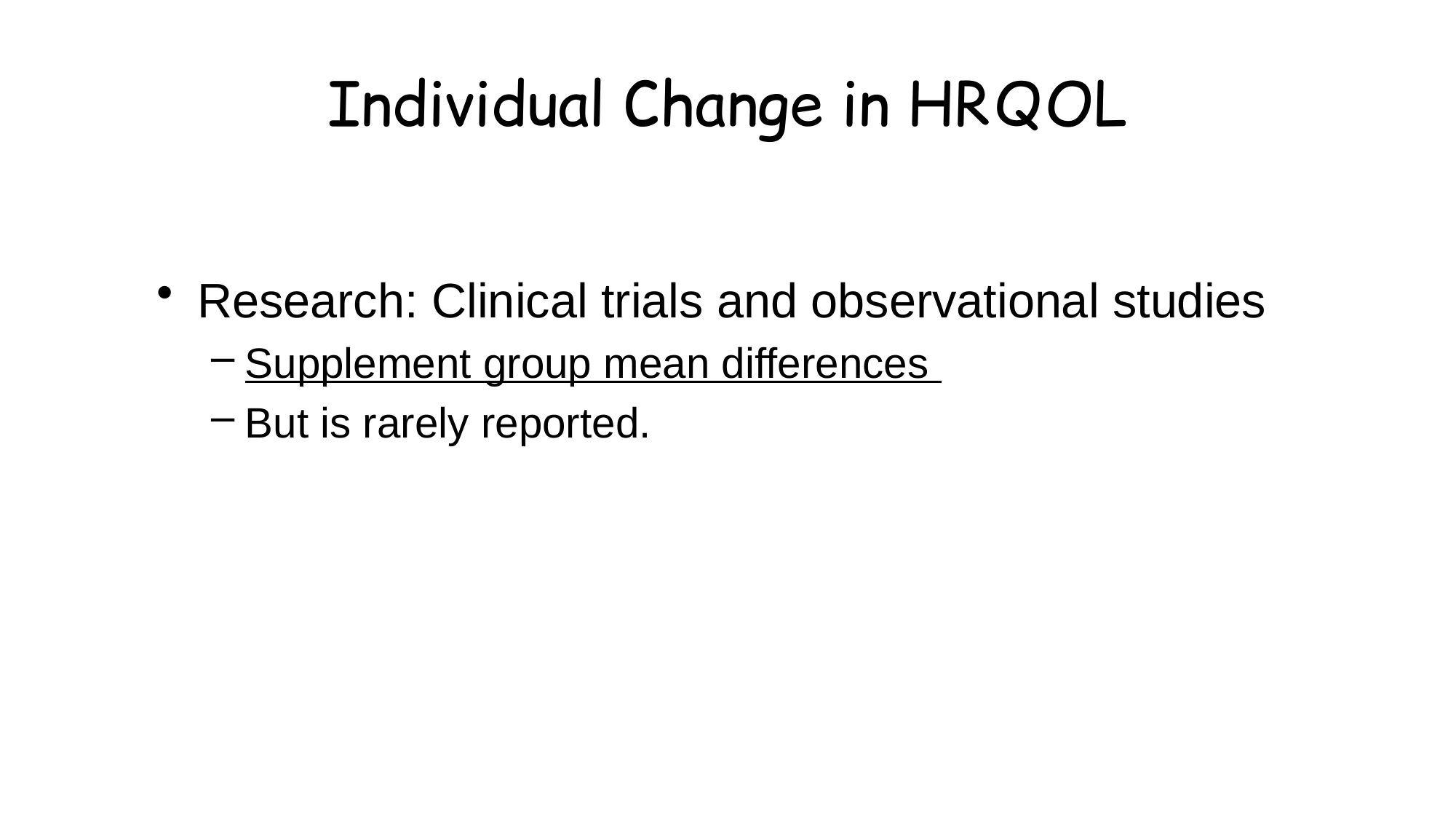

# Individual Change in HRQOL
Research: Clinical trials and observational studies
Supplement group mean differences
But is rarely reported.